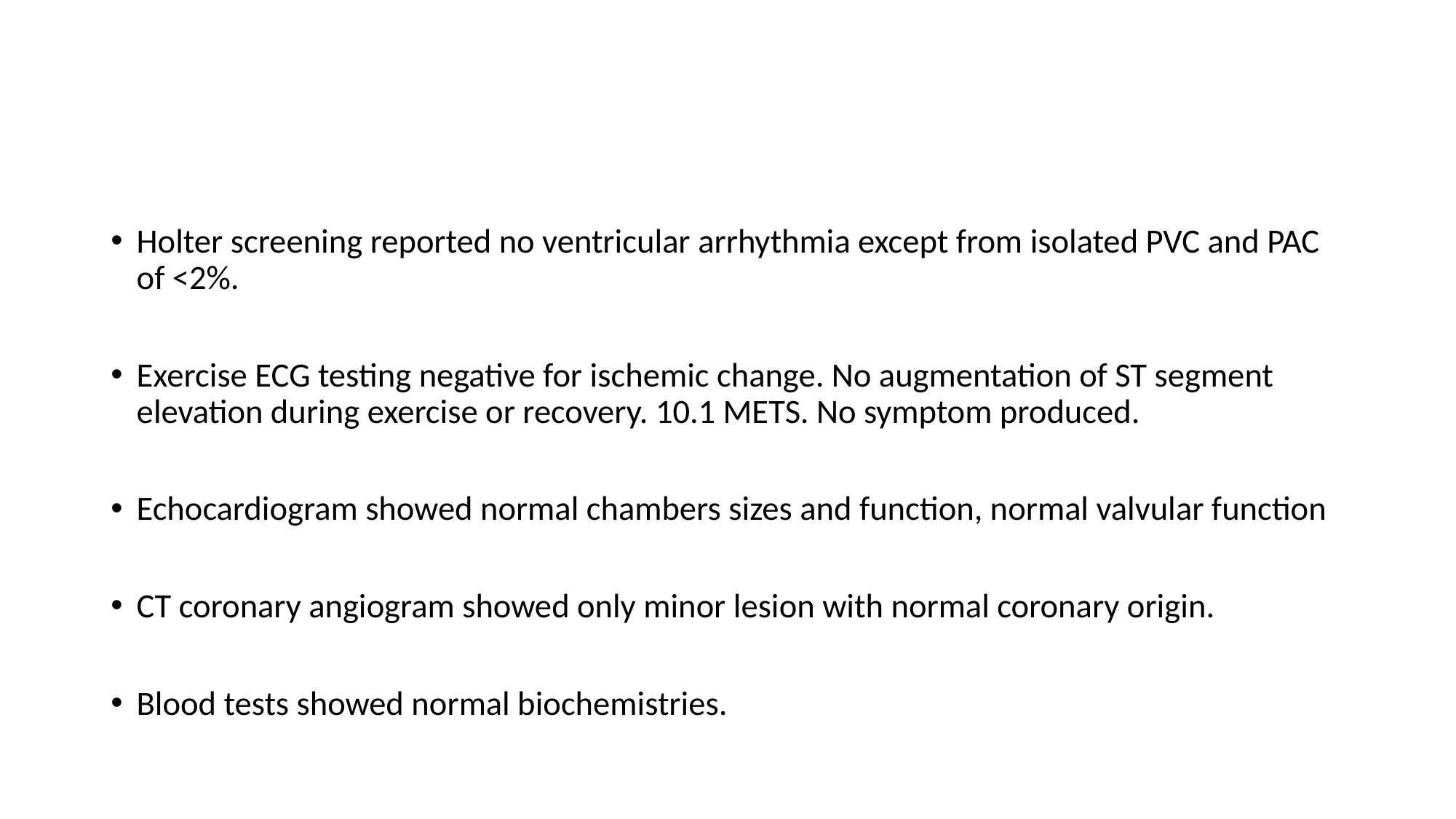

#
Holter screening reported no ventricular arrhythmia except from isolated PVC and PAC of <2%.

Exercise ECG testing negative for ischemic change. No augmentation of ST segment elevation during exercise or recovery. 10.1 METS. No symptom produced.

Echocardiogram showed normal chambers sizes and function, normal valvular function

CT coronary angiogram showed only minor lesion with normal coronary origin.

Blood tests showed normal biochemistries.